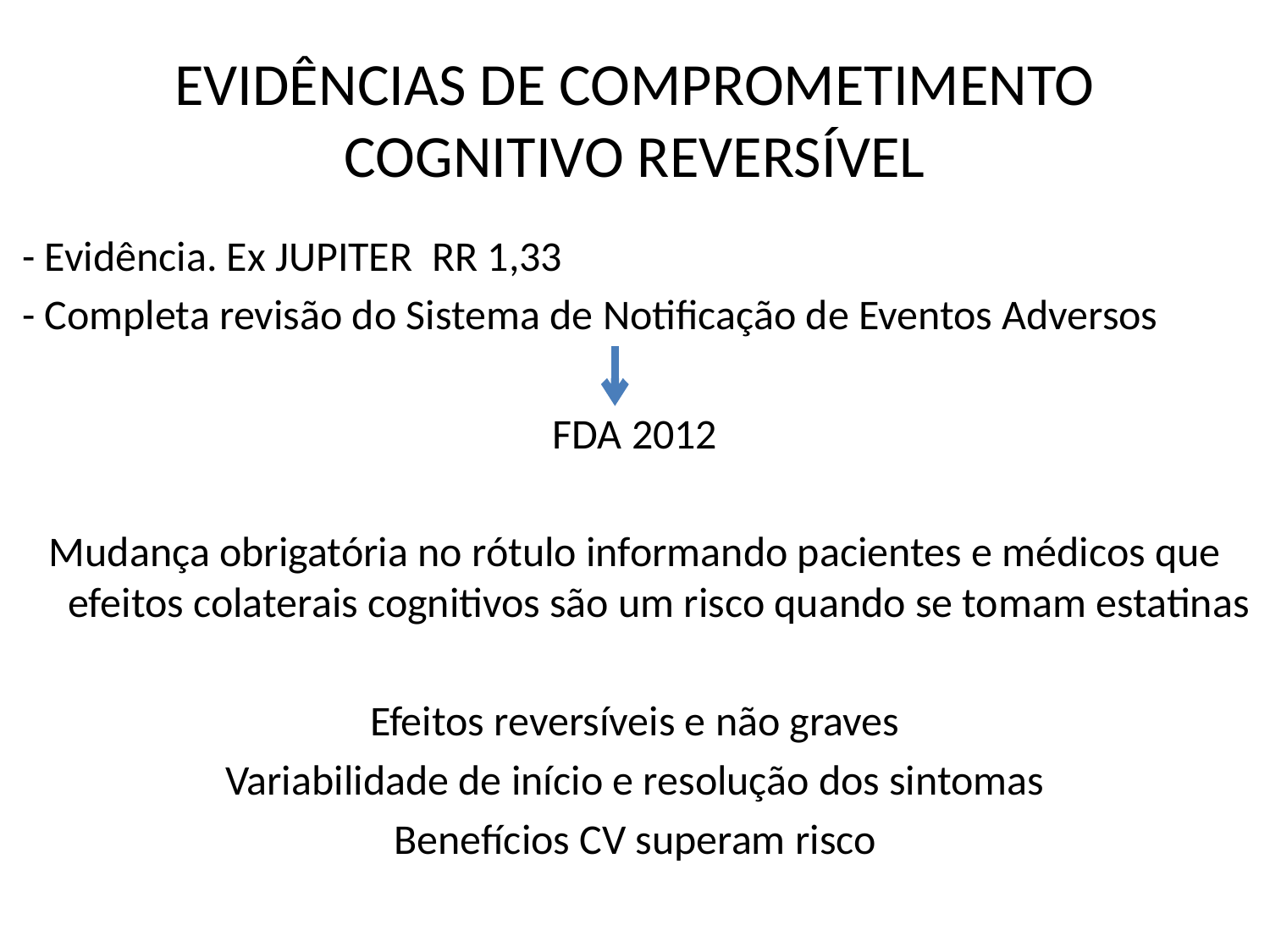

# EVIDÊNCIAS DE COMPROMETIMENTO COGNITIVO REVERSÍVEL
 - Evidência. Ex JUPITER  RR 1,33
 - Completa revisão do Sistema de Notificação de Eventos Adversos

FDA 2012

Mudança obrigatória no rótulo informando pacientes e médicos que efeitos colaterais cognitivos são um risco quando se tomam estatinas

Efeitos reversíveis e não graves
Variabilidade de início e resolução dos sintomas
Benefícios CV superam risco